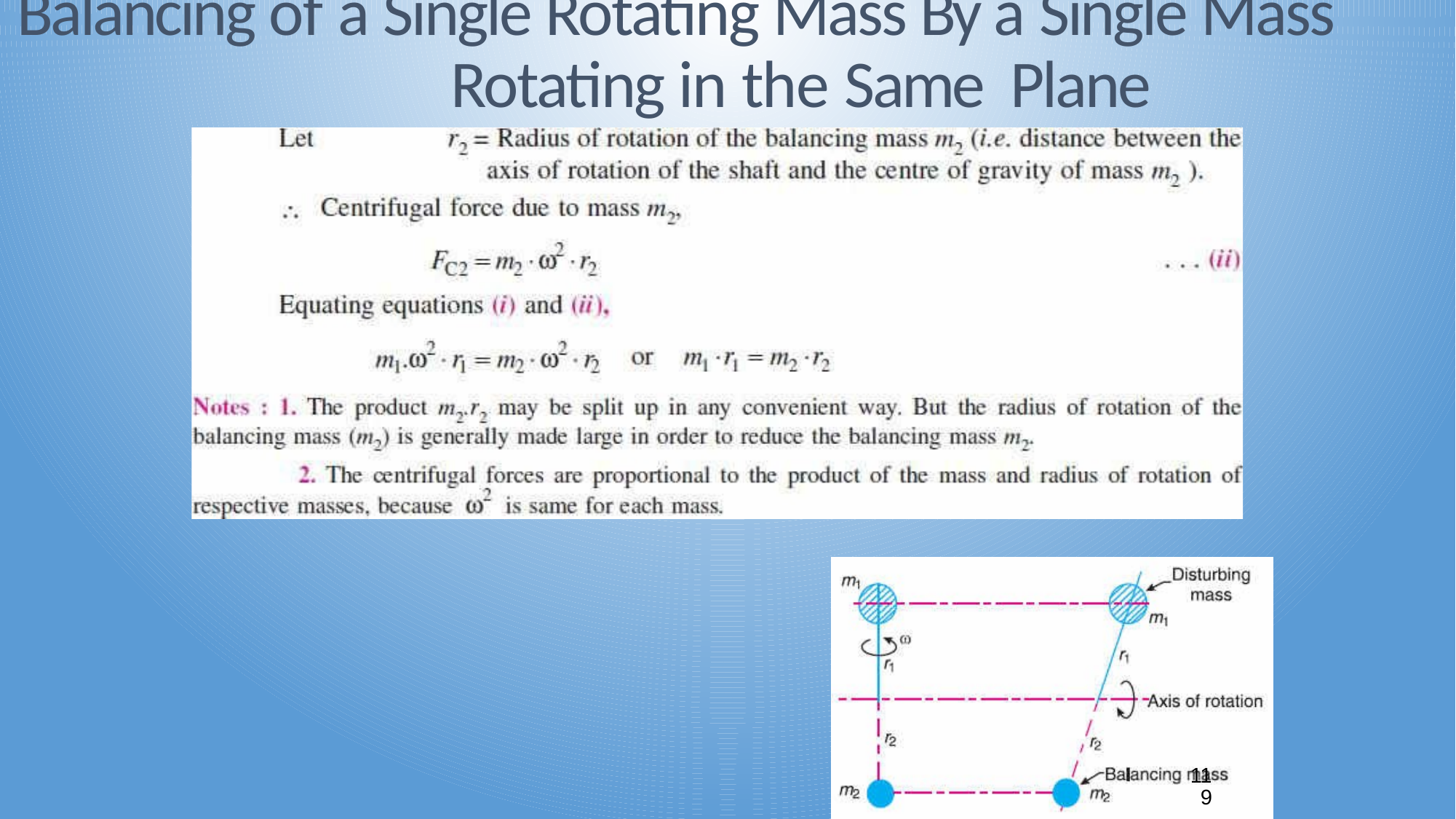

# Balancing of a Single Rotating Mass By a Single Mass Rotating in the Same  Plane

11
9